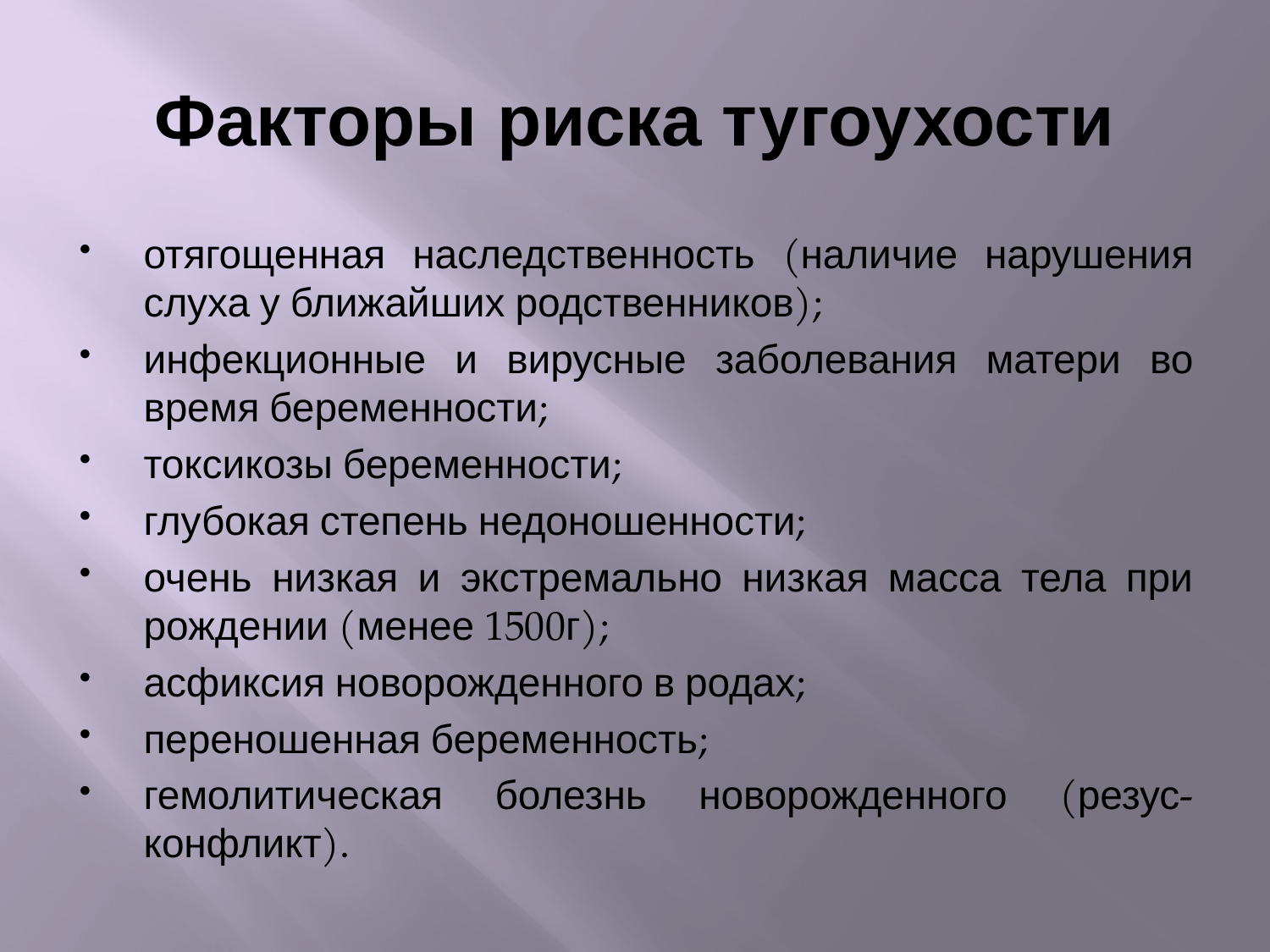

# Факторы риска тугоухости
отягощенная наследственность (наличие нарушения слуха у ближайших родственников);
инфекционные и вирусные заболевания матери во время беременности;
токсикозы беременности;
глубокая степень недоношенности;
очень низкая и экстремально низкая масса тела при рождении (менее 1500г);
асфиксия новорожденного в родах;
переношенная беременность;
гемолитическая болезнь новорожденного (резус-конфликт).